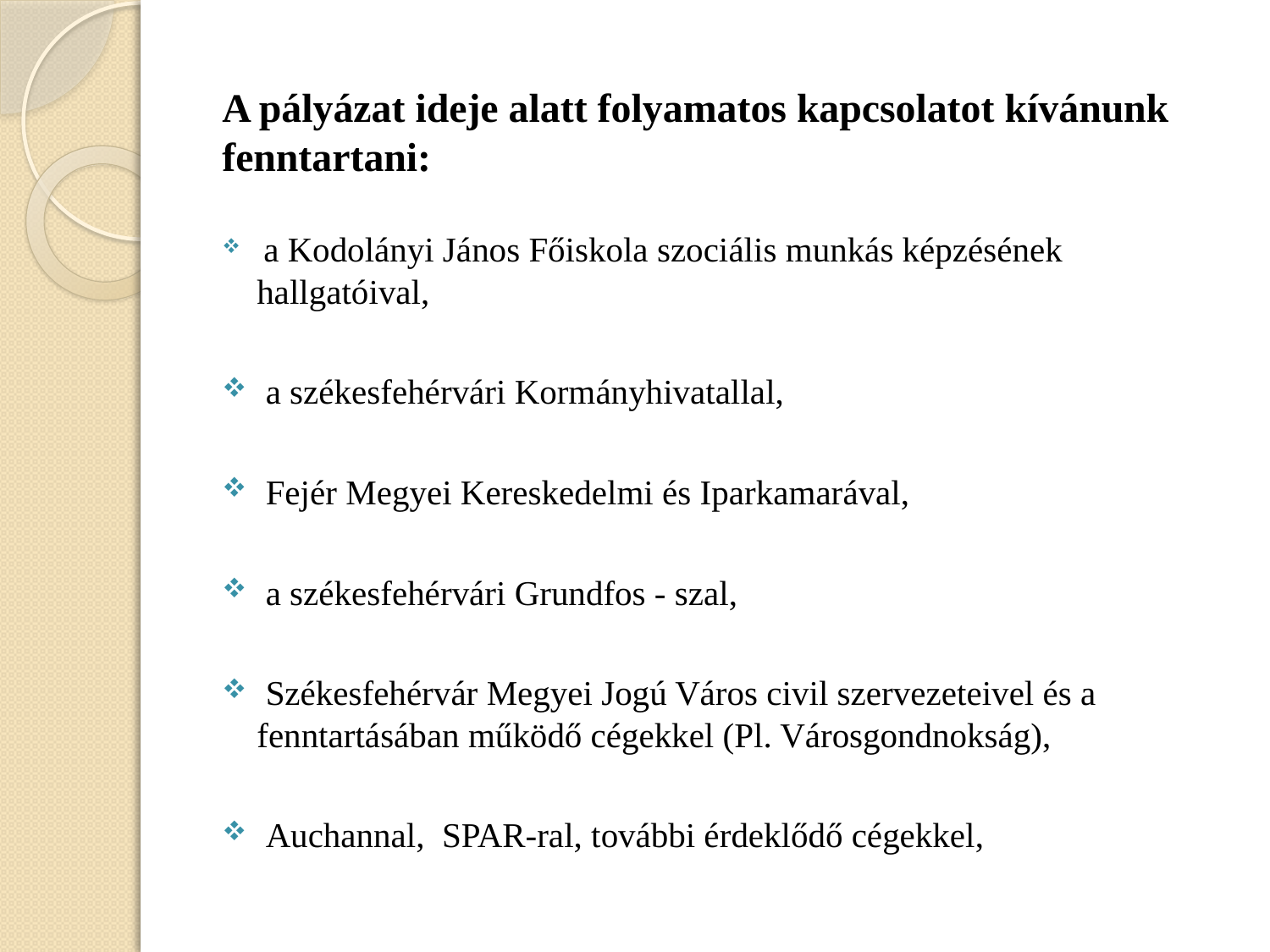

#
A pályázat ideje alatt folyamatos kapcsolatot kívánunk fenntartani:

 a Kodolányi János Főiskola szociális munkás képzésének hallgatóival,

 a székesfehérvári Kormányhivatallal,

 Fejér Megyei Kereskedelmi és Iparkamarával,

 a székesfehérvári Grundfos - szal,

 Székesfehérvár Megyei Jogú Város civil szervezeteivel és a fenntartásában működő cégekkel (Pl. Városgondnokság),

 Auchannal,  SPAR-ral, további érdeklődő cégekkel,